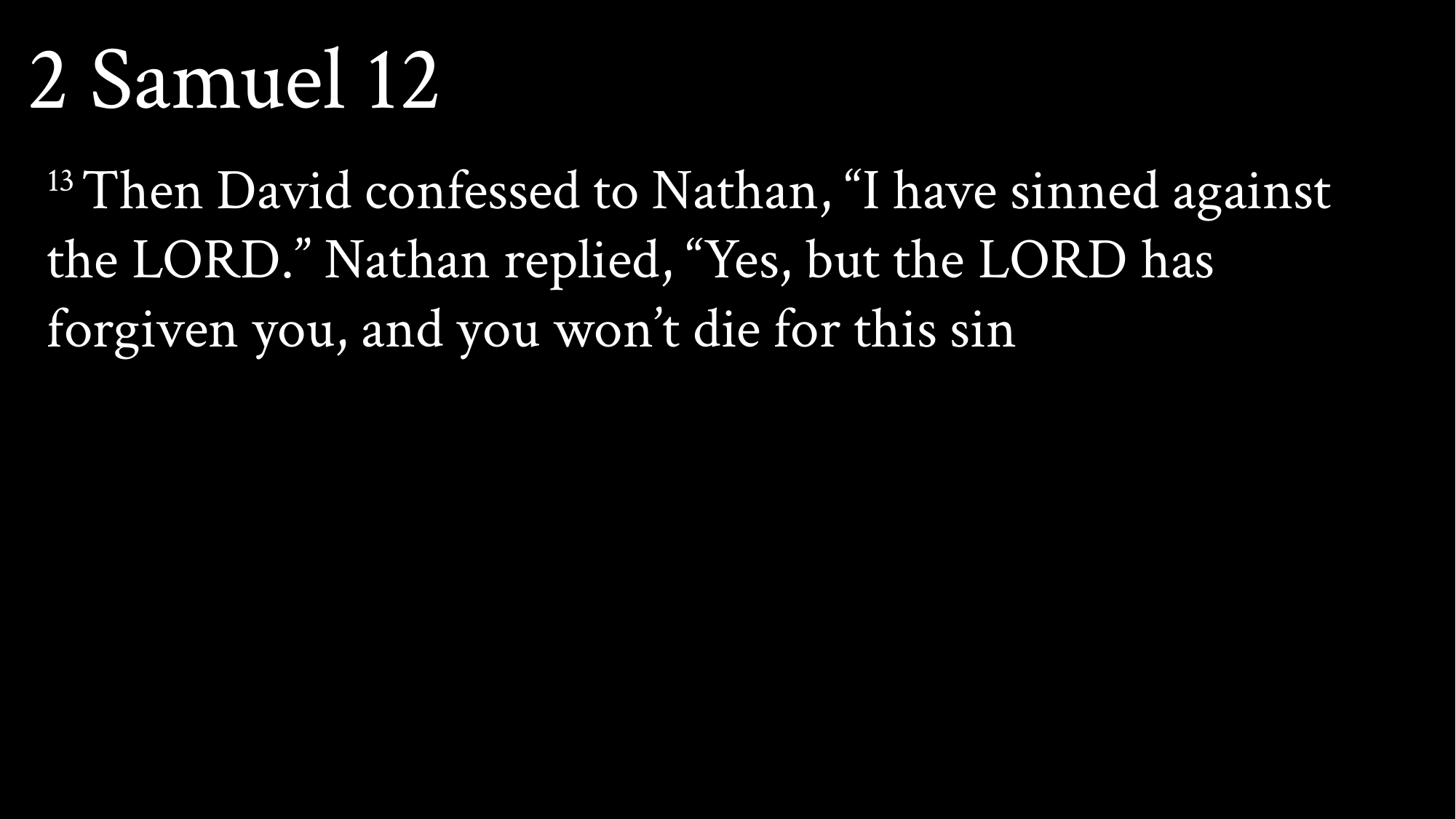

2 Samuel 12
13 Then David confessed to Nathan, “I have sinned against the LORD.” Nathan replied, “Yes, but the Lord has forgiven you, and you won’t die for this sin